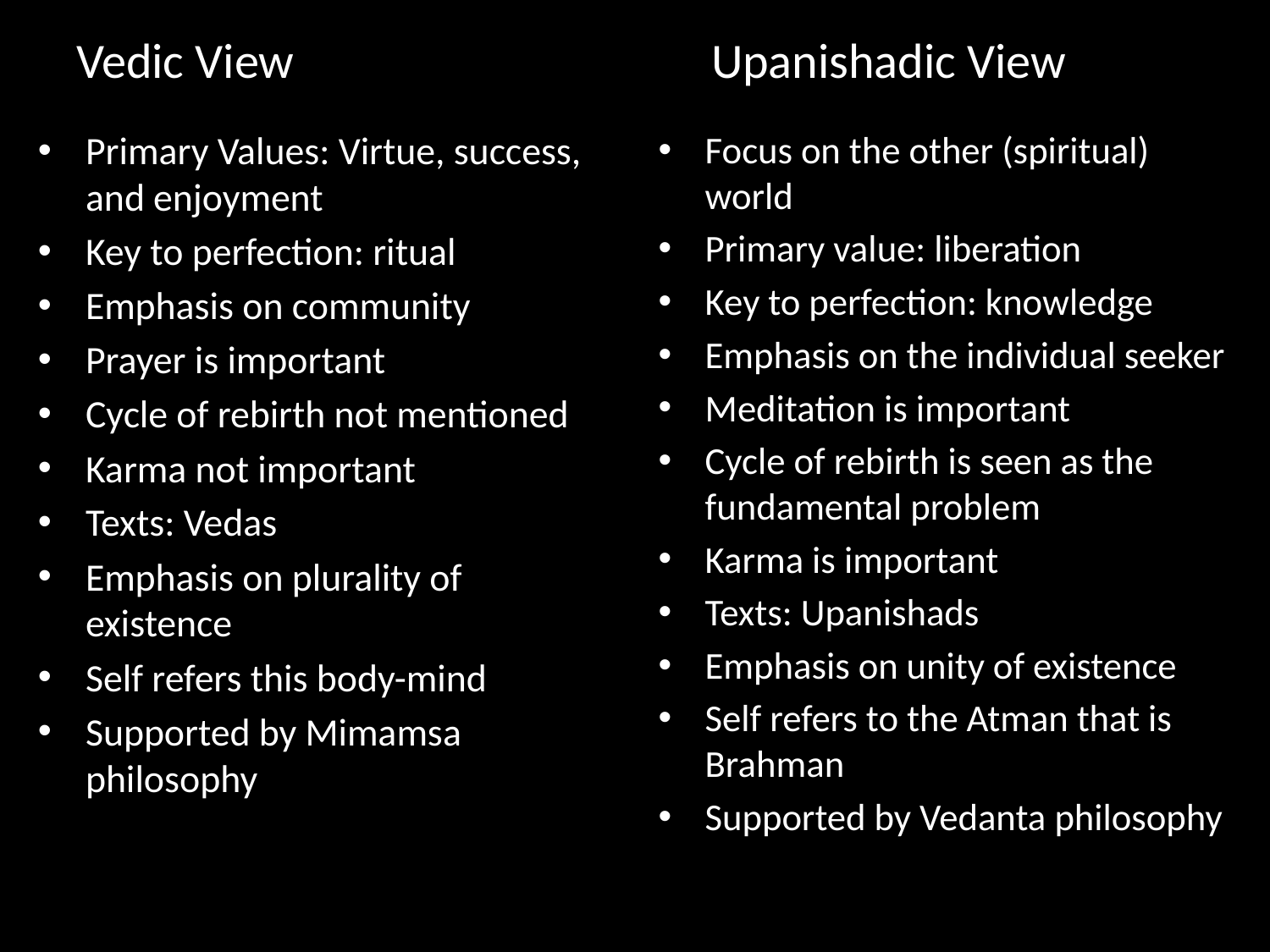

# Vedic View 				Upanishadic View
Primary Values: Virtue, success, and enjoyment
Key to perfection: ritual
Emphasis on community
Prayer is important
Cycle of rebirth not mentioned
Karma not important
Texts: Vedas
Emphasis on plurality of existence
Self refers this body-mind
Supported by Mimamsa philosophy

Focus on the other (spiritual) world
Primary value: liberation
Key to perfection: knowledge
Emphasis on the individual seeker
Meditation is important
Cycle of rebirth is seen as the fundamental problem
Karma is important
Texts: Upanishads
Emphasis on unity of existence
Self refers to the Atman that is Brahman
Supported by Vedanta philosophy